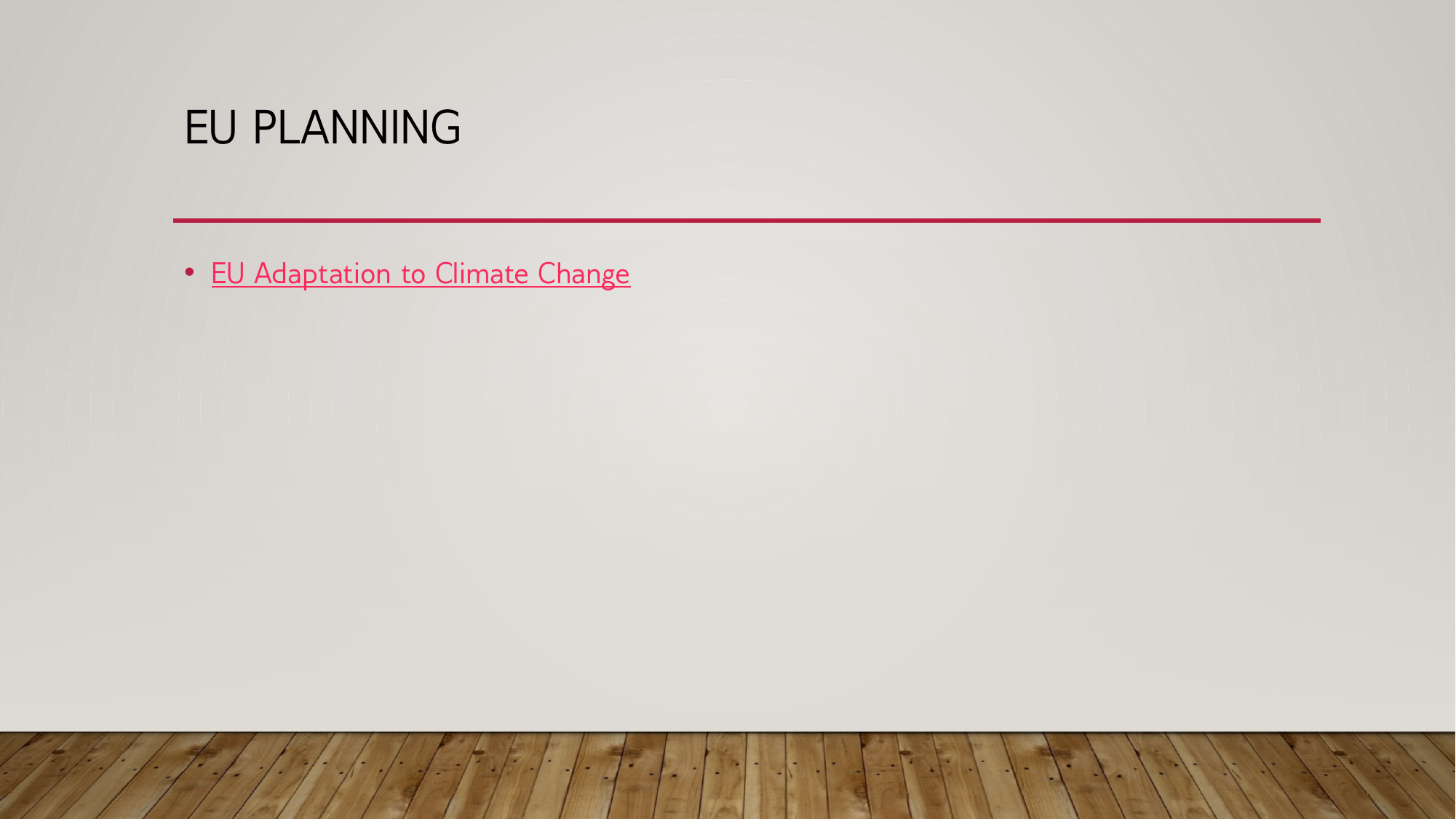

# EU Planning
EU Adaptation to Climate Change